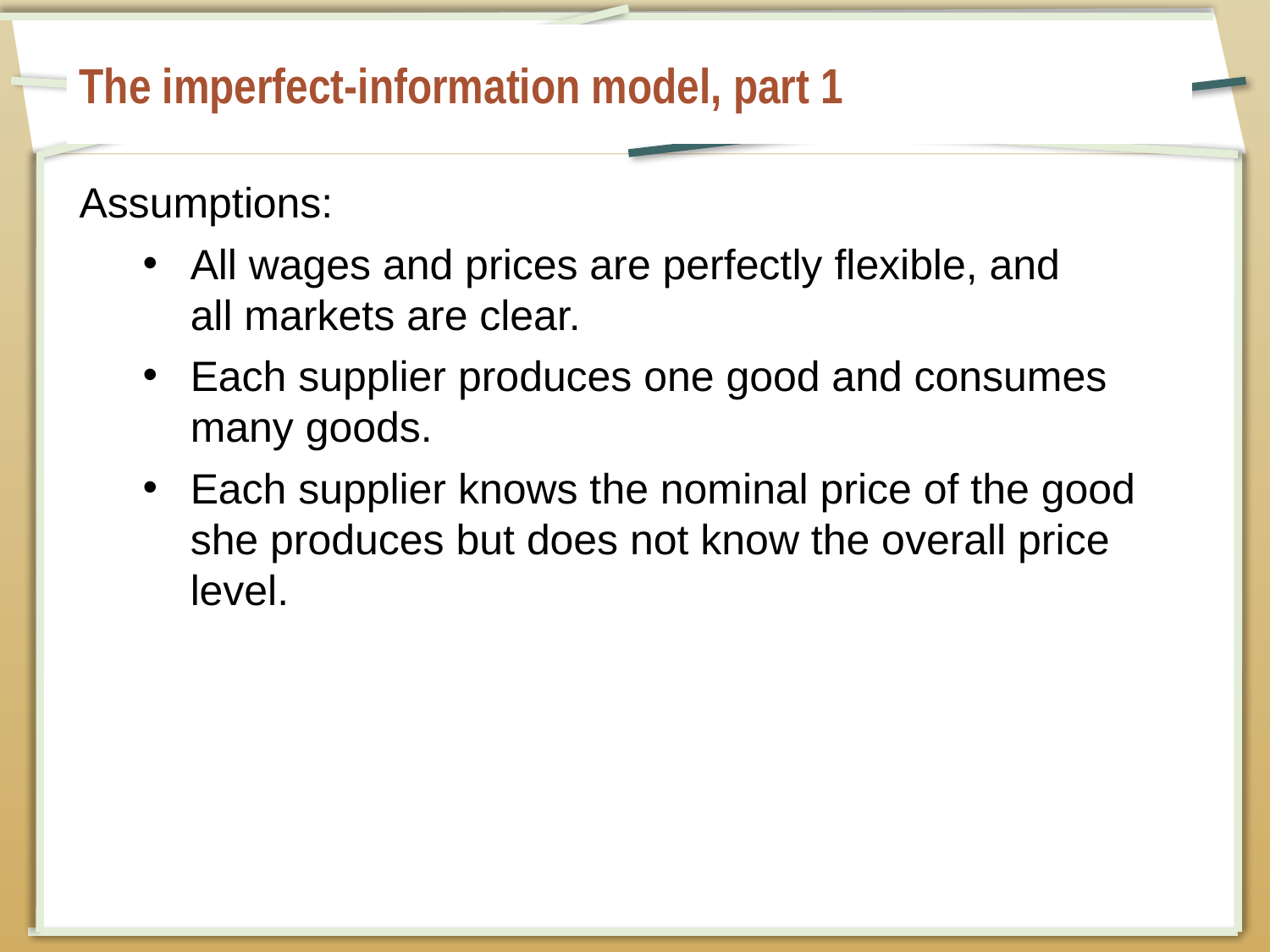

# The imperfect-information model, part 1
Assumptions:
All wages and prices are perfectly flexible, and
all markets are clear.
Each supplier produces one good and consumes many goods.
Each supplier knows the nominal price of the good she produces but does not know the overall price level.